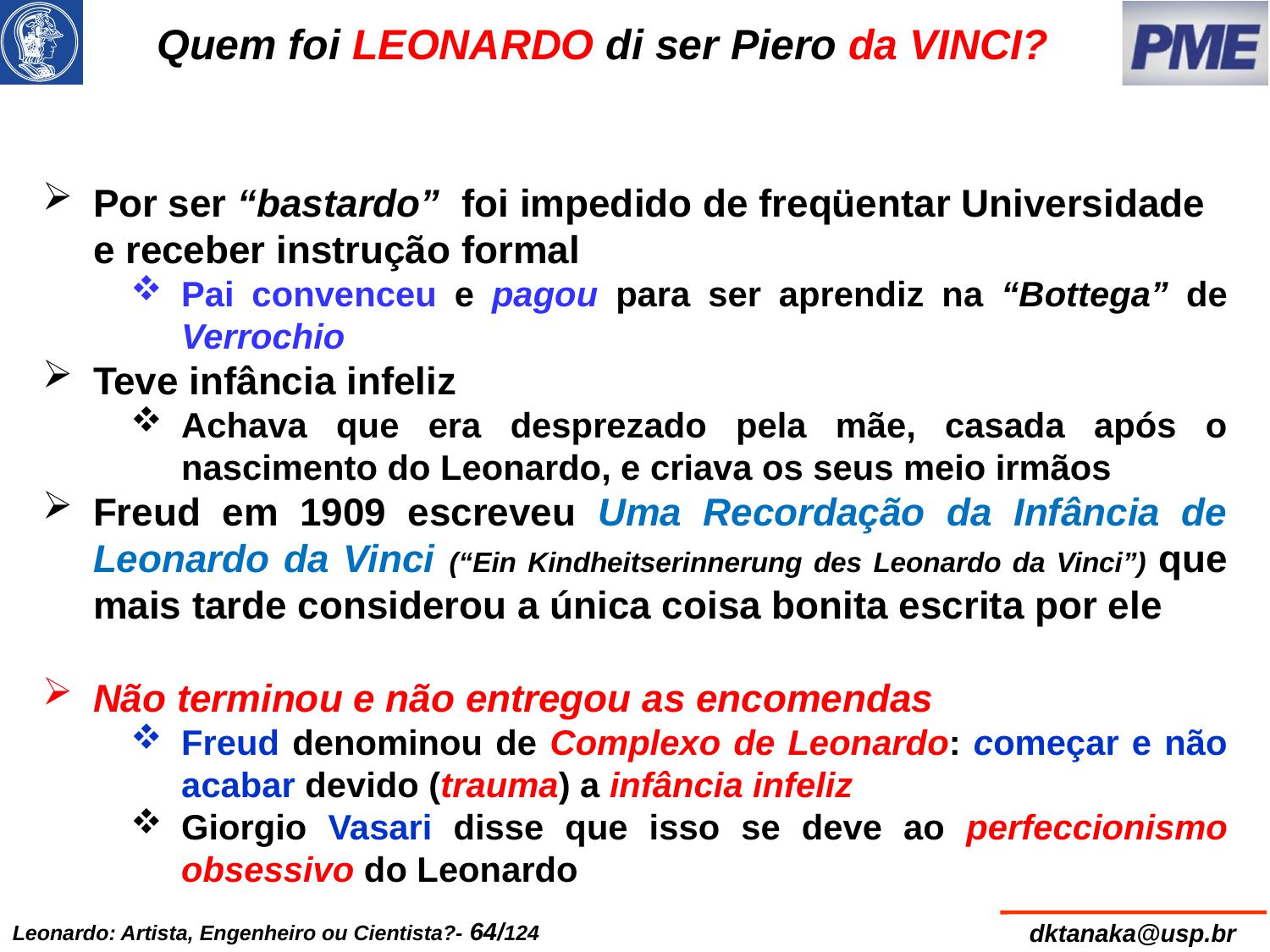

# Quem foi LEONARDO di ser Piero da VINCI?
Por ser “bastardo”  foi impedido de freqüentar Universidade e receber instrução formal
Pai convenceu e pagou para ser aprendiz na “Bottega” de Verrochio
Teve infância infeliz
Achava que era desprezado pela mãe, casada após o nascimento do Leonardo, e criava os seus meio irmãos
Freud em 1909 escreveu Uma Recordação da Infância de Leonardo da Vinci (“Ein Kindheitserinnerung des Leonardo da Vinci”) que mais tarde considerou a única coisa bonita escrita por ele

Não terminou e não entregou as encomendas
Freud denominou de Complexo de Leonardo: começar e não acabar devido (trauma) a infância infeliz
Giorgio Vasari disse que isso se deve ao perfeccionismo obsessivo do Leonardo